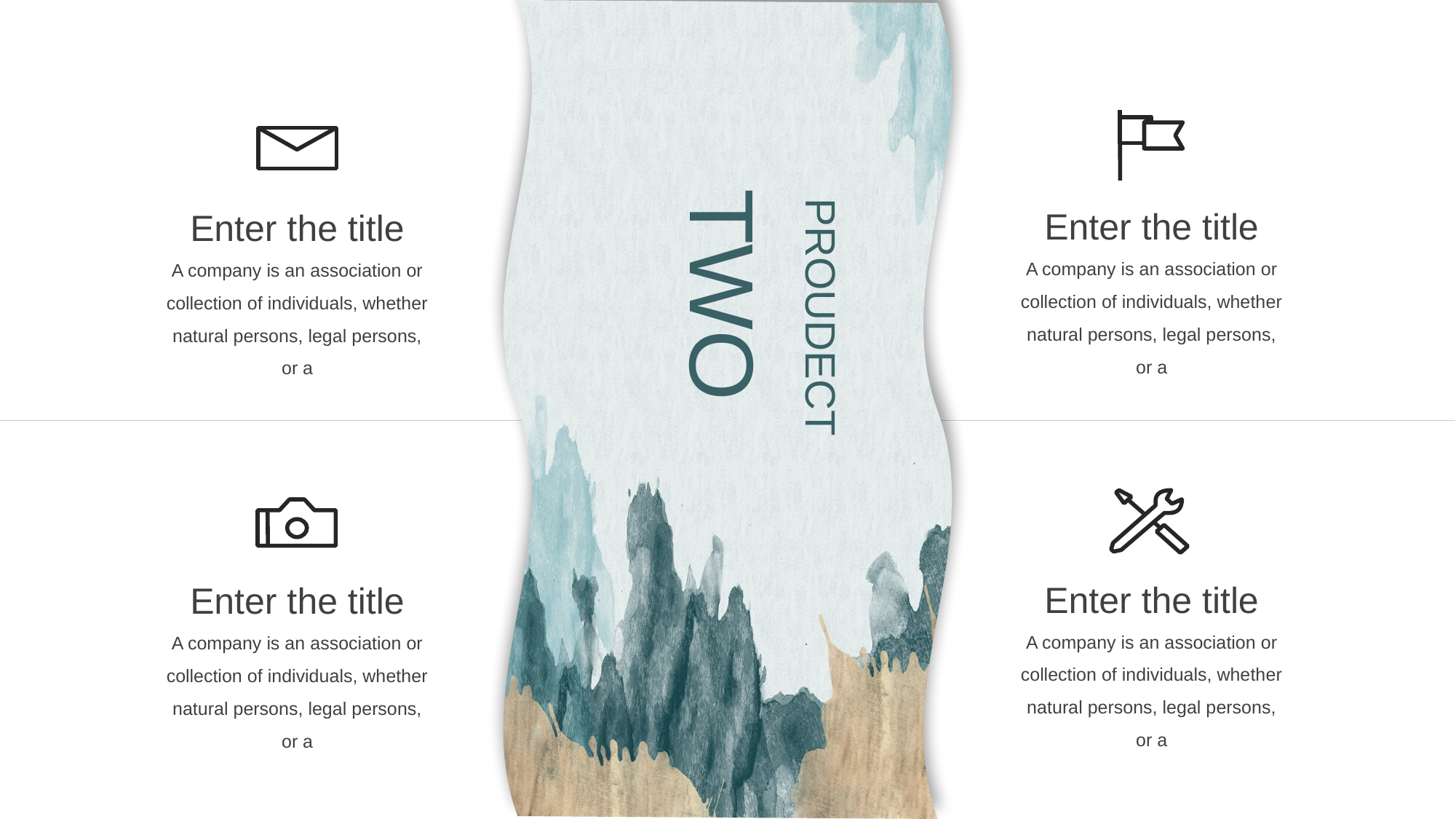

TWO

PROUDECT
Enter the title
Enter the title
A company is an association or collection of individuals, whether natural persons, legal persons, or a
A company is an association or collection of individuals, whether natural persons, legal persons, or a

Enter the title
Enter the title
A company is an association or collection of individuals, whether natural persons, legal persons, or a
A company is an association or collection of individuals, whether natural persons, legal persons, or a